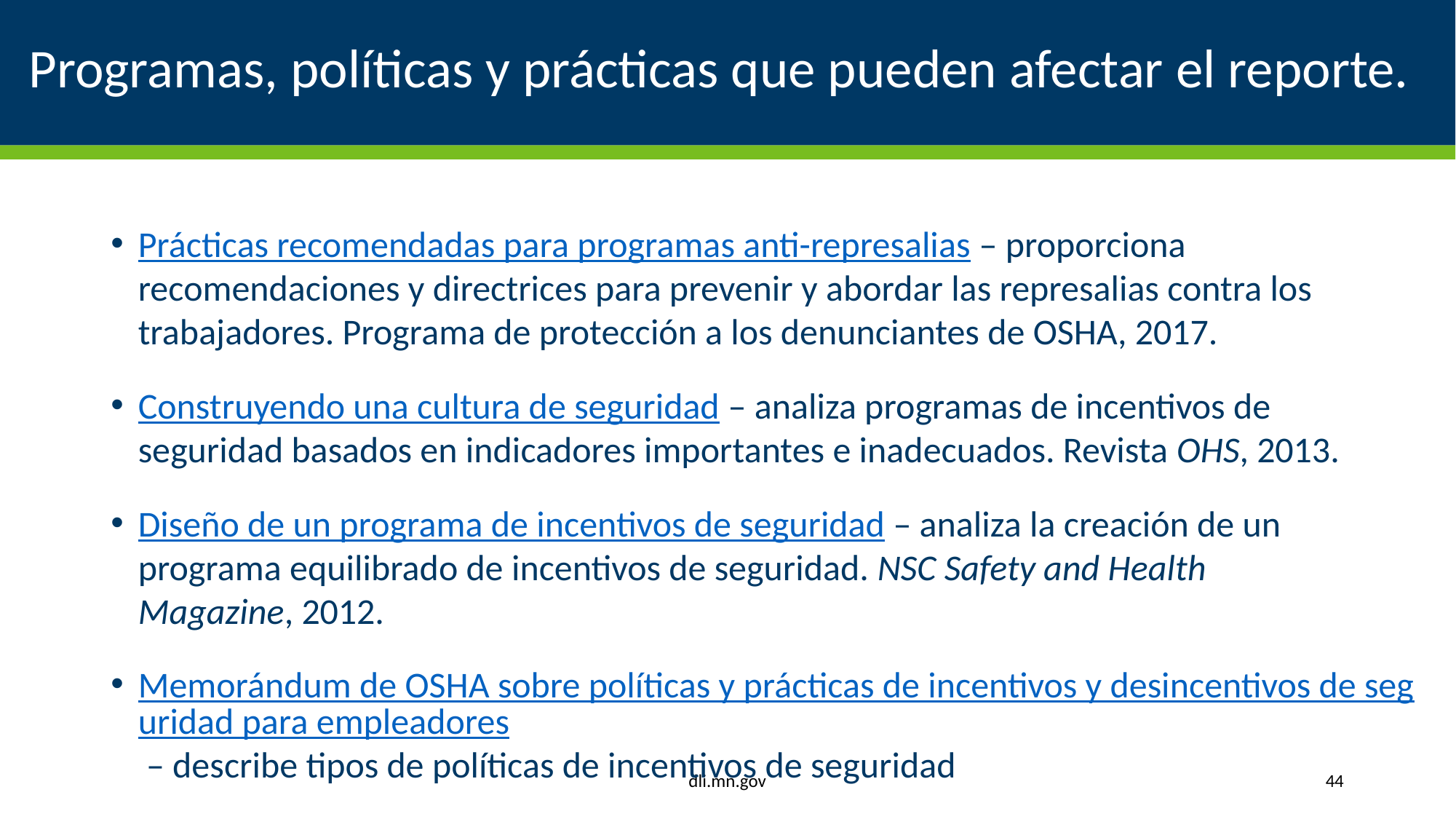

# Programas, políticas y prácticas que pueden afectar el reporte.
Prácticas recomendadas para programas anti-represalias – proporciona recomendaciones y directrices para prevenir y abordar las represalias contra los trabajadores. Programa de protección a los denunciantes de OSHA, 2017.
Construyendo una cultura de seguridad – analiza programas de incentivos de seguridad basados en indicadores importantes e inadecuados. Revista OHS, 2013.
Diseño de un programa de incentivos de seguridad – analiza la creación de un programa equilibrado de incentivos de seguridad. NSC Safety and Health Magazine, 2012.
Memorándum de OSHA sobre políticas y prácticas de incentivos y desincentivos de seguridad para empleadores – describe tipos de políticas de incentivos de seguridad
dli.mn.gov
44